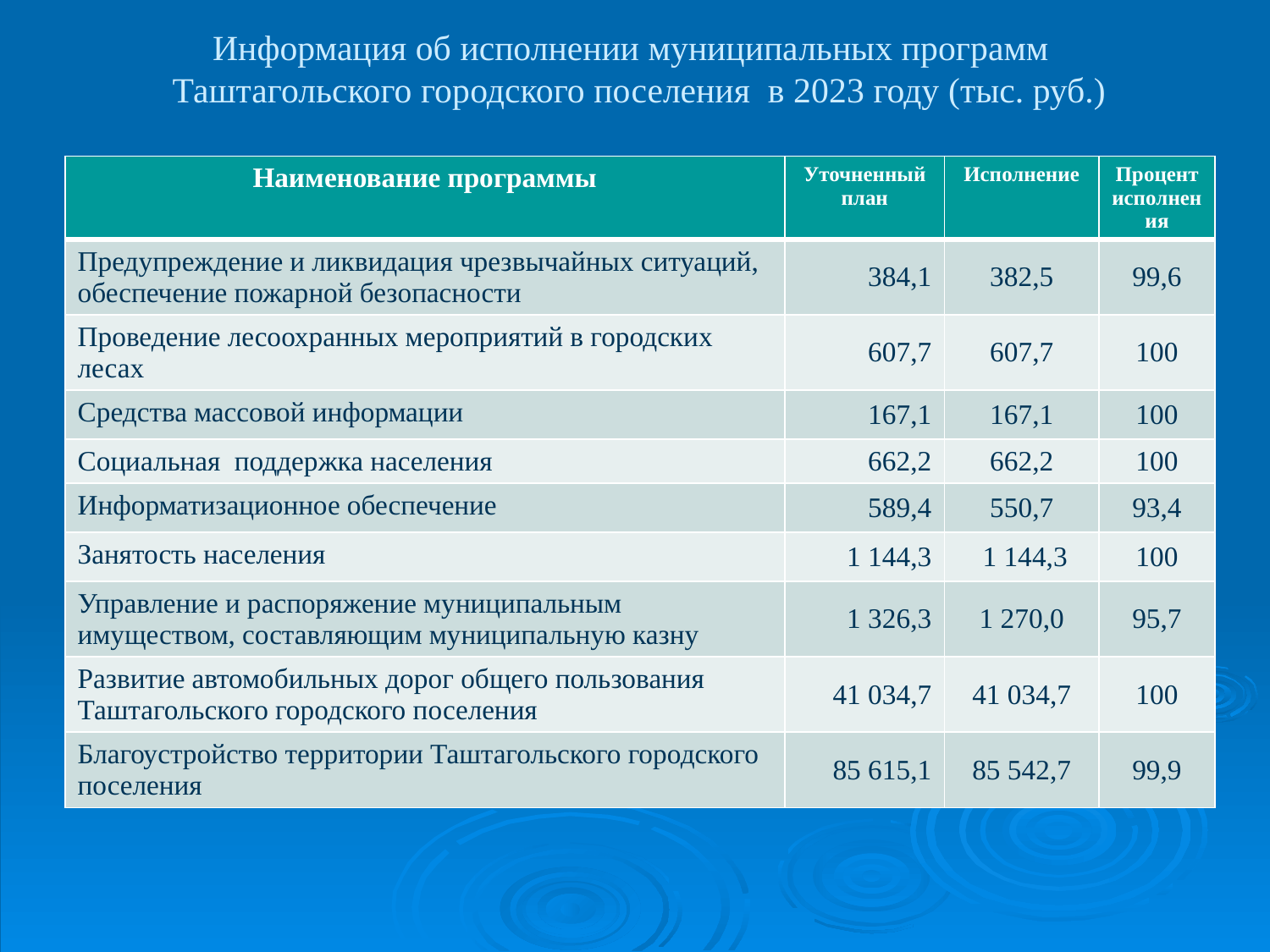

# Информация об исполнении муниципальных программ Таштагольского городского поселения  в 2023 году (тыс. руб.)
| Наименование программы | Уточненный план | Исполнение | Процент исполнения |
| --- | --- | --- | --- |
| Предупреждение и ликвидация чрезвычайных ситуаций, обеспечение пожарной безопасности | 384,1 | 382,5 | 99,6 |
| Проведение лесоохранных мероприятий в городских лесах | 607,7 | 607,7 | 100 |
| Средства массовой информации | 167,1 | 167,1 | 100 |
| Социальная поддержка населения | 662,2 | 662,2 | 100 |
| Информатизационное обеспечение | 589,4 | 550,7 | 93,4 |
| Занятость населения | 1 144,3 | 1 144,3 | 100 |
| Управление и распоряжение муниципальным имуществом, составляющим муниципальную казну | 1 326,3 | 1 270,0 | 95,7 |
| Развитие автомобильных дорог общего пользования Таштагольского городского поселения | 41 034,7 | 41 034,7 | 100 |
| Благоустройство территории Таштагольского городского поселения | 85 615,1 | 85 542,7 | 99,9 |